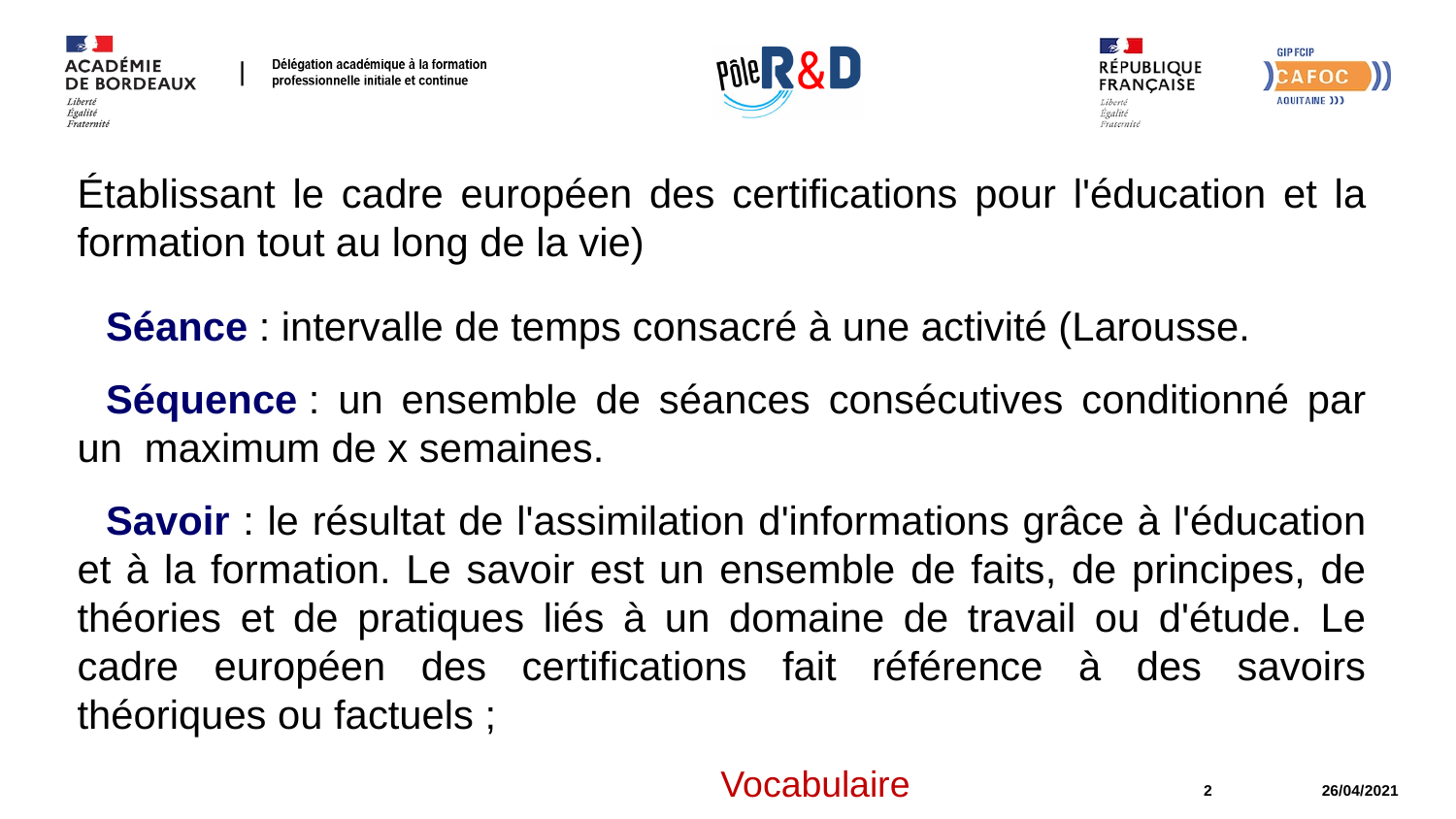

Établissant le cadre européen des certifications pour l'éducation et la formation tout au long de la vie)

Séance : intervalle de temps consacré à une activité (Larousse.

Séquence : un ensemble de séances consécutives conditionné par un  maximum de x semaines.

Savoir : le résultat de l'assimilation d'informations grâce à l'éducation et à la formation. Le savoir est un ensemble de faits, de principes, de théories et de pratiques liés à un domaine de travail ou d'étude. Le cadre européen des certifications fait référence à des savoirs théoriques ou factuels ;
Vocabulaire
2
26/04/2021